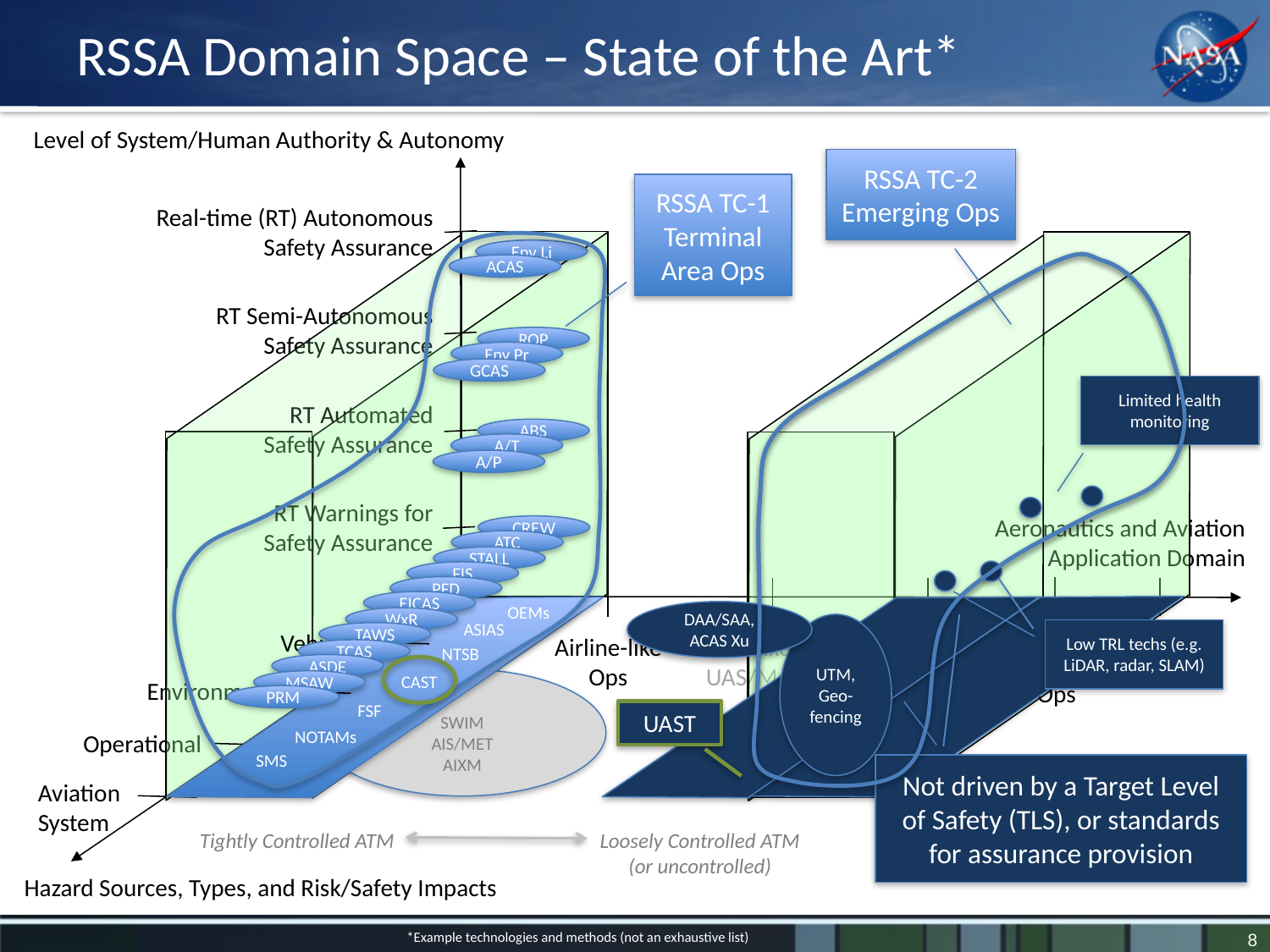

# RSSA Domain Space – State of the Art*
Level of System/Human Authority & Autonomy
RSSA TC-2
Emerging Ops

RSSA TC-1
Terminal Area Ops
Real-time (RT) Autonomous Safety Assurance

Env Li
ACAS
ROP
Env Pr
GCAS
ABS
A/T
A/P
CREW
ATC
STALL
FIS
PFD
EICAS
OEMs

WxR
ASIAS
TAWS
NTSB
TCAS
ASDE
CAST

SWIM
AIS/MET
AIXM
MSAW
PRM
FSF
NOTAMs
SMS

Limited health monitoring

DAA/SAA, ACAS Xu
UTM, Geo-fencing
Low TRL techs (e.g. LiDAR, radar, SLAM)

UAST
Not driven by a Target Level of Safety (TLS), or standards for assurance provision
RT Semi-Autonomous Safety Assurance
RT Automated Safety Assurance
RT Warnings for Safety Assurance
Aeronautics and Aviation
Application Domain
Small UAS Ops
ODM Ops
Large UAS Ops
Vehicle
Airline-like Ops
Mixed UAS/Manned Ops
Environment
Operational
Aviation System
Tightly Controlled ATM
Loosely Controlled ATM
(or uncontrolled)
Hazard Sources, Types, and Risk/Safety Impacts
*Example technologies and methods (not an exhaustive list)